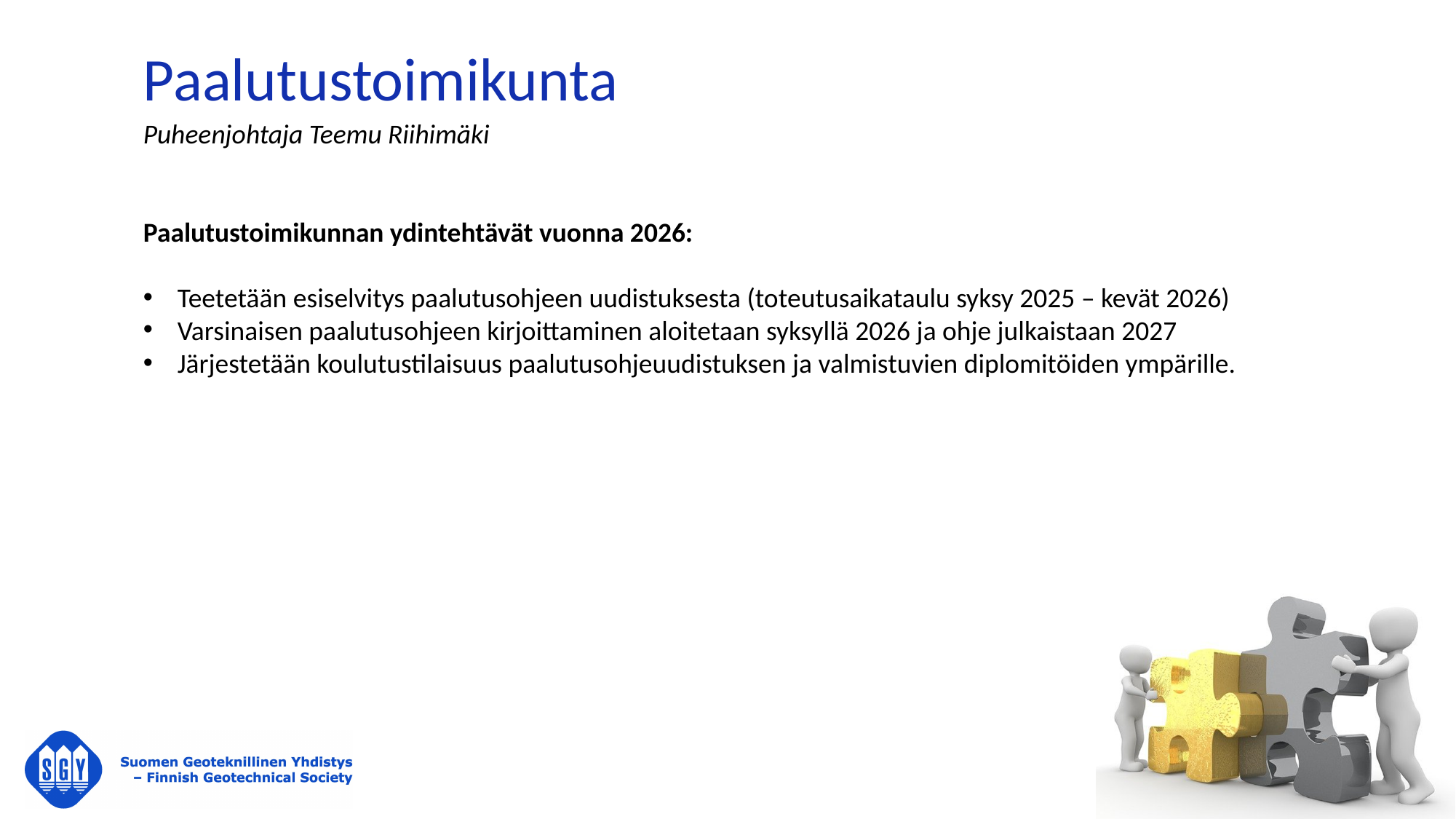

Paalutustoimikunta
Puheenjohtaja Teemu Riihimäki

Paalutustoimikunnan ydintehtävät vuonna 2026:

Teetetään esiselvitys paalutusohjeen uudistuksesta (toteutusaikataulu syksy 2025 – kevät 2026)
Varsinaisen paalutusohjeen kirjoittaminen aloitetaan syksyllä 2026 ja ohje julkaistaan 2027
Järjestetään koulutustilaisuus paalutusohjeuudistuksen ja valmistuvien diplomitöiden ympärille.